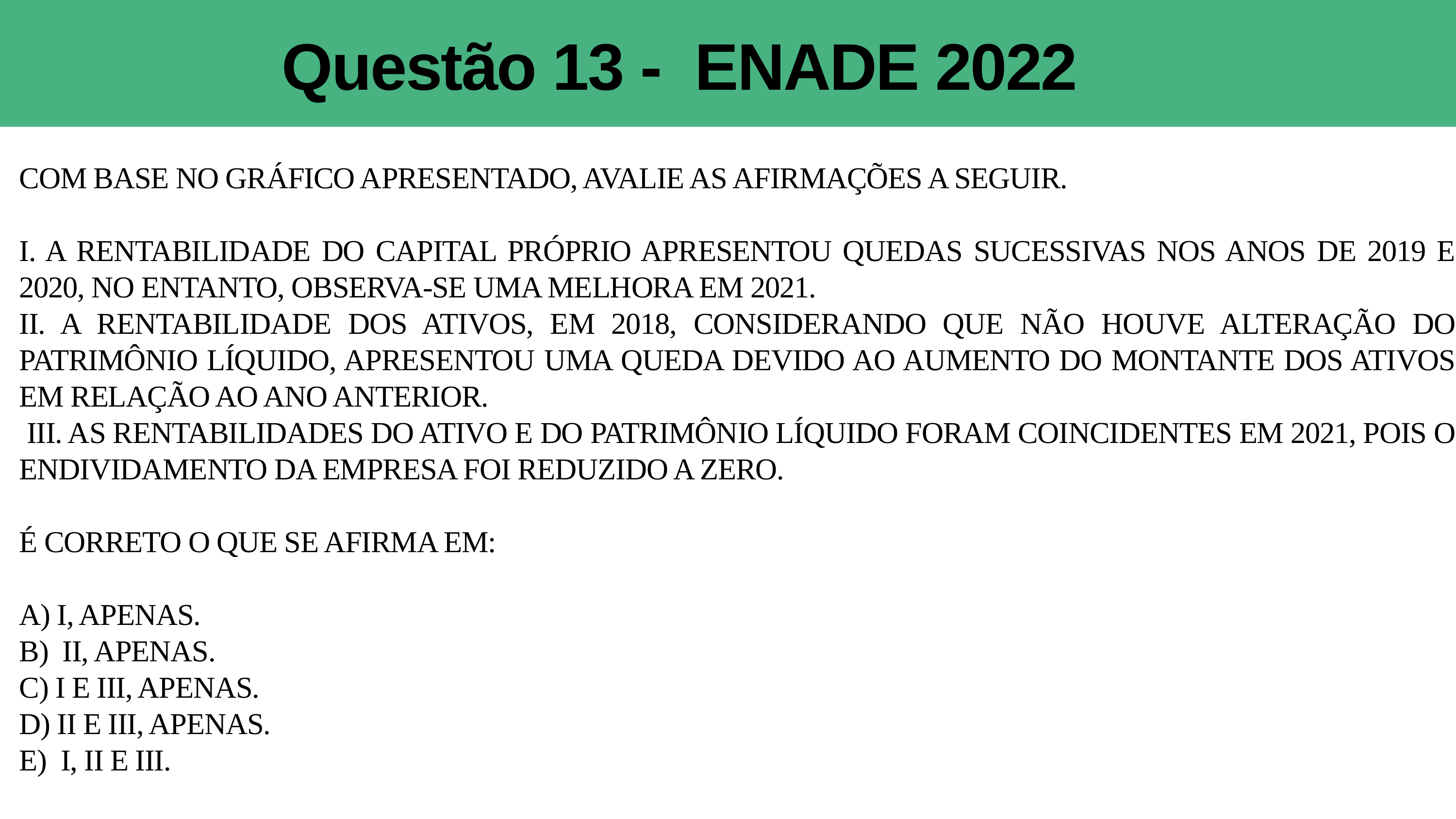

Questão 13 -  ENADE 2022

COM BASE NO GRÁFICO APRESENTADO, AVALIE AS AFIRMAÇÕES A SEGUIR.

I. A RENTABILIDADE DO CAPITAL PRÓPRIO APRESENTOU QUEDAS SUCESSIVAS NOS ANOS DE 2019 E 2020, NO ENTANTO, OBSERVA-SE UMA MELHORA EM 2021.
II. A RENTABILIDADE DOS ATIVOS, EM 2018, CONSIDERANDO QUE NÃO HOUVE ALTERAÇÃO DO PATRIMÔNIO LÍQUIDO, APRESENTOU UMA QUEDA DEVIDO AO AUMENTO DO MONTANTE DOS ATIVOS EM RELAÇÃO AO ANO ANTERIOR.
 III. AS RENTABILIDADES DO ATIVO E DO PATRIMÔNIO LÍQUIDO FORAM COINCIDENTES EM 2021, POIS O ENDIVIDAMENTO DA EMPRESA FOI REDUZIDO A ZERO.

É CORRETO O QUE SE AFIRMA EM:

A) I, APENAS.
B)  II, APENAS.
C) I E III, APENAS.
D) II E III, APENAS.
E)  I, II E III.